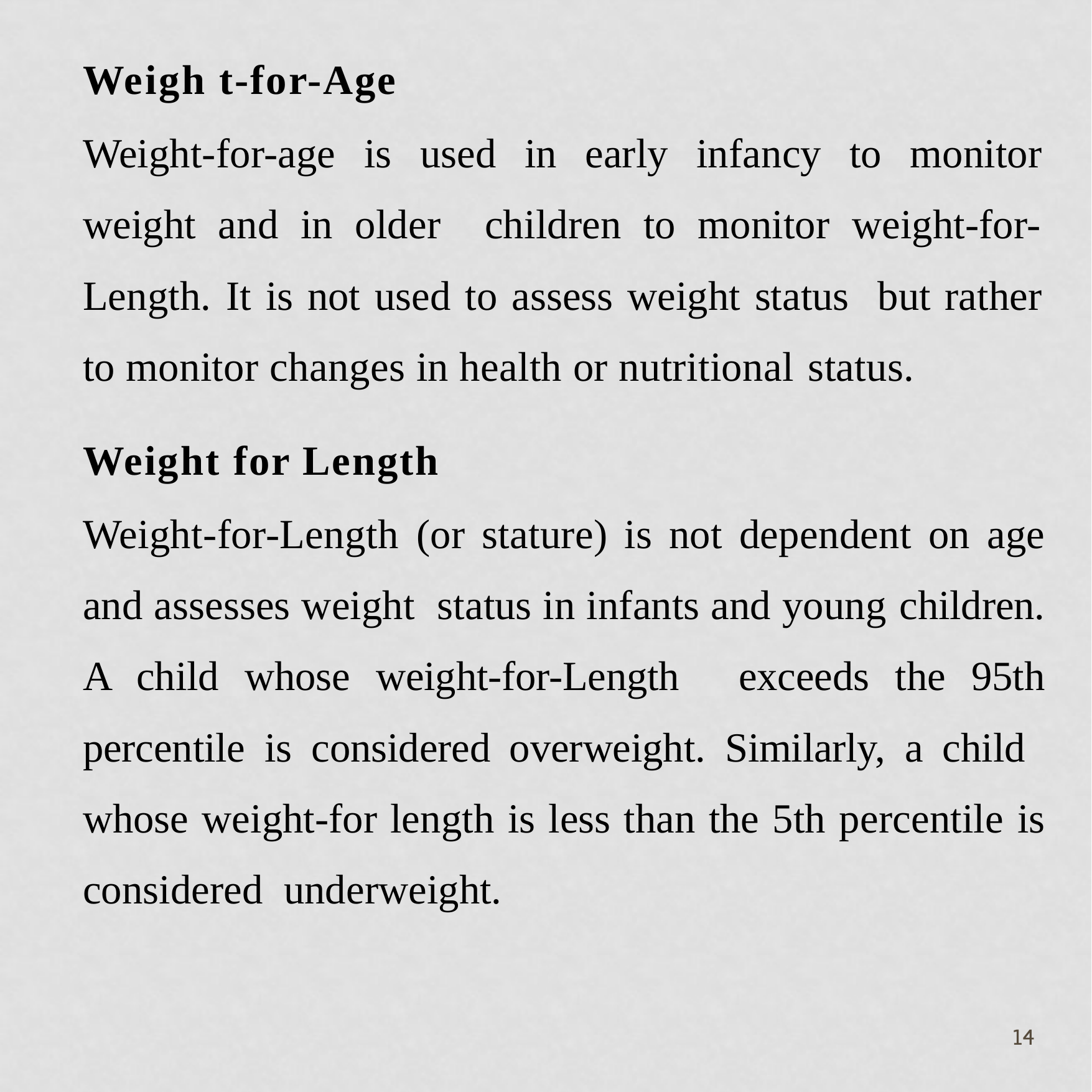

Weigh t-for-Age
Weight-for-age is used in early infancy to monitor weight and in older  children to monitor weight-for-Length. It is not used to assess weight status  but rather to monitor changes in health or nutritional status.

Weight for Length
Weight-for-Length (or stature) is not dependent on age and assesses weight  status in infants and young children. A child whose weight-for-Length  exceeds the 95th percentile is considered overweight. Similarly, a child  whose weight-for length is less than the 5th percentile is considered  underweight.
14